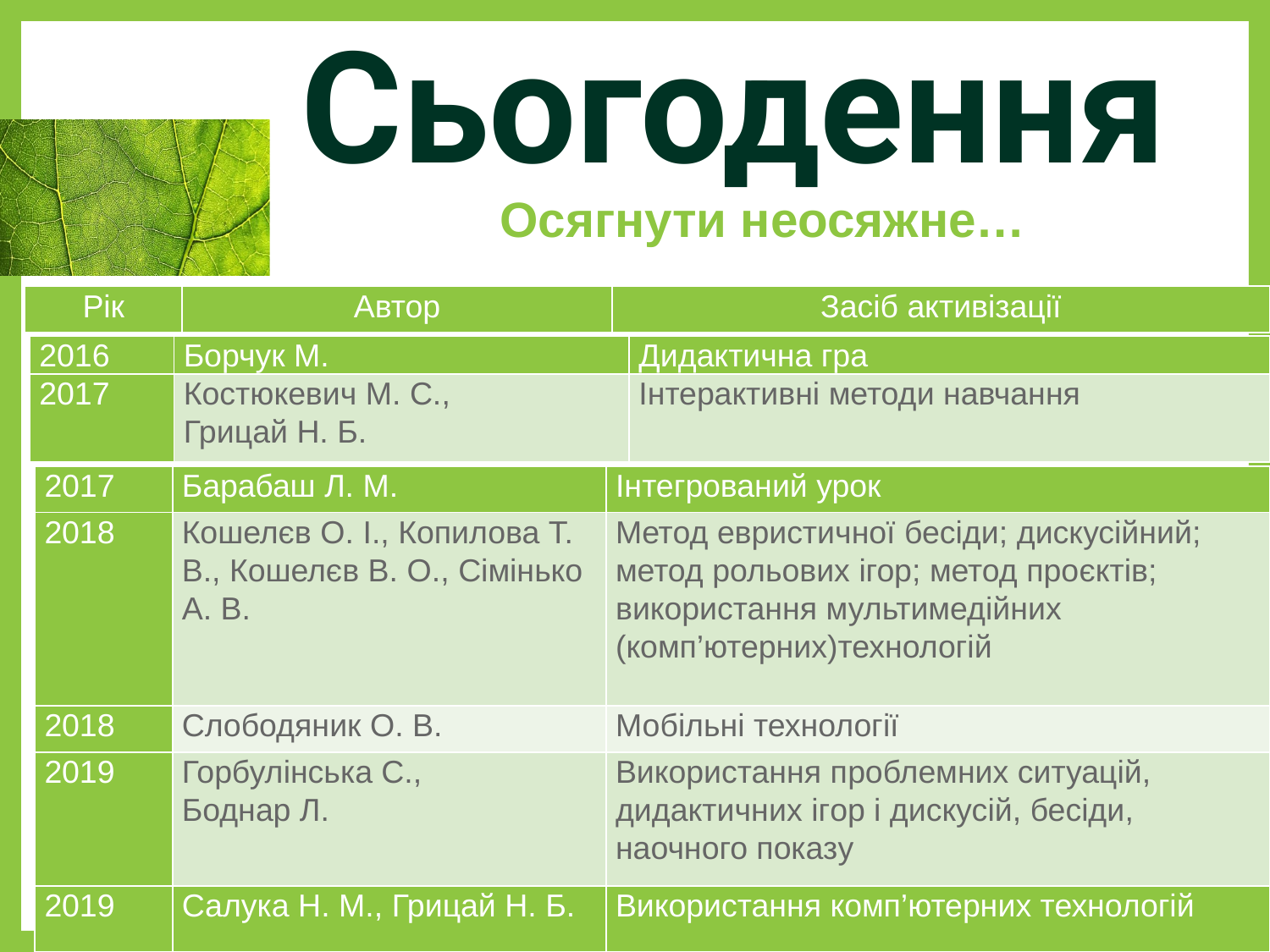

Сьогодення
# Осягнути неосяжне…
| Рік | Автор | Засіб активізації |
| --- | --- | --- |
| 2016 | Борчук М. | Дидактична гра |
| --- | --- | --- |
| 2017 | Костюкевич М. С., Грицай Н. Б. | Інтерактивні методи навчання |
| 2017 | Барабаш Л. М. | Інтегрований урок |
| --- | --- | --- |
| 2018 | Кошелєв О. І., Копилова Т. В., Кошелєв В. О., Сімінько А. В. | Метод евристичної бесіди; дискусійний; метод рольових ігор; метод проєктів; використання мультимедійних (комп’ютерних)технологій |
| 2018 | Слободяник О. В. | Мобільні технології |
| 2019 | Горбулінська С., Боднар Л. | Використання проблемних ситуацій, дидактичних ігор і дискусій, бесіди, наочного показу |
12
| 2019 | Салука Н. М., Грицай Н. Б. | Використання комп’ютерних технологій |
| --- | --- | --- |